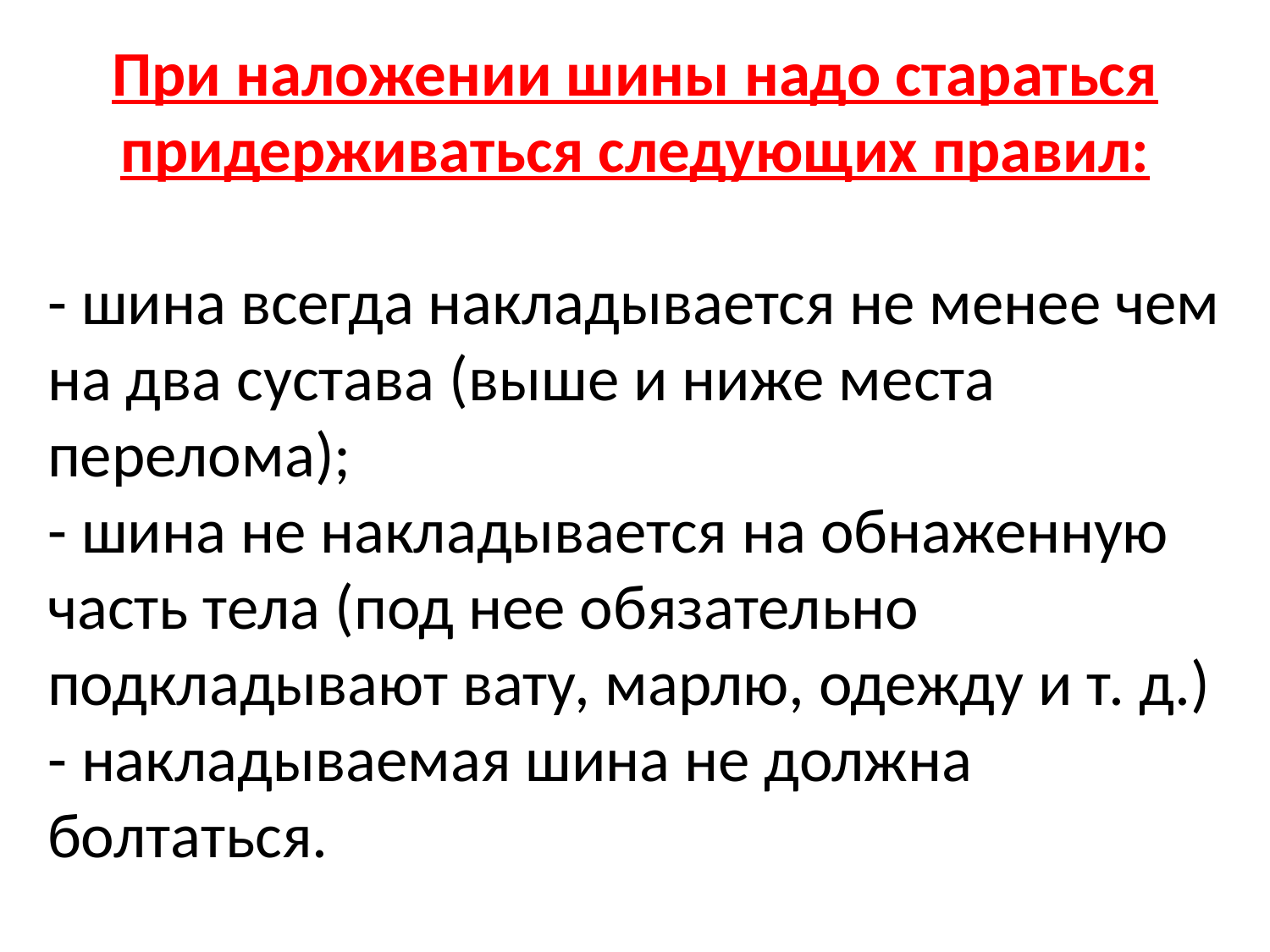

При наложении шины надо стараться придер­живаться следующих правил:

- шина всегда накладывается не менее чем на два сустава (выше и ниже места перелома);
- шина не накладывается на обнаженную часть тела (под нее обязательно подкладывают вату, марлю, одежду и т. д.)
- накладываемая шина не должна болтаться.